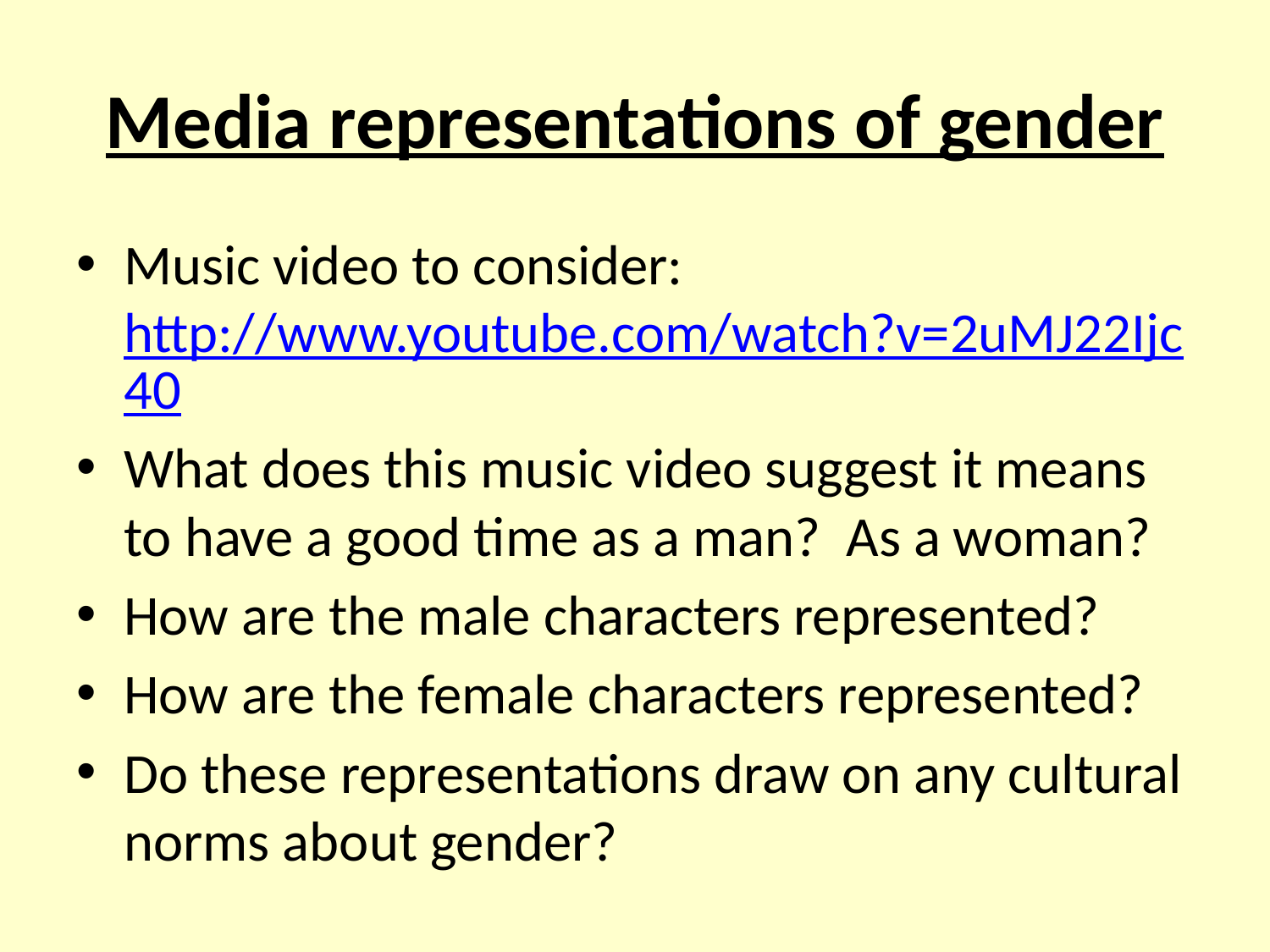

# Media representations of gender
Music video to consider: http://www.youtube.com/watch?v=2uMJ22Ijc40
What does this music video suggest it means to have a good time as a man?  As a woman?
How are the male characters represented?
How are the female characters represented?
Do these representations draw on any cultural norms about gender?